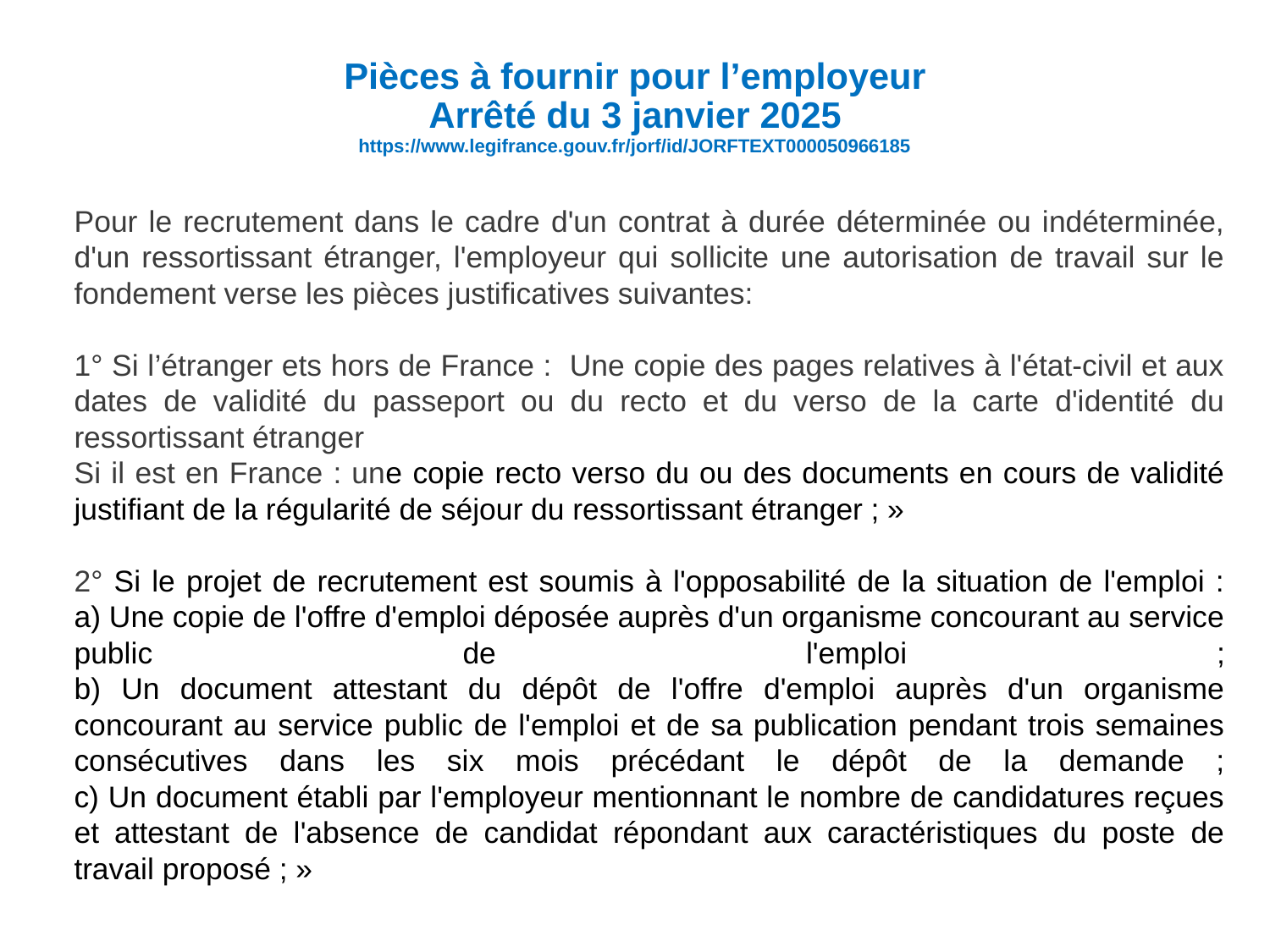

# Pièces à fournir pour l’employeur Arrêté du 3 janvier 2025 https://www.legifrance.gouv.fr/jorf/id/JORFTEXT000050966185
Pour le recrutement dans le cadre d'un contrat à durée déterminée ou indéterminée, d'un ressortissant étranger, l'employeur qui sollicite une autorisation de travail sur le fondement verse les pièces justificatives suivantes:

1° Si l’étranger ets hors de France :  Une copie des pages relatives à l'état-civil et aux dates de validité du passeport ou du recto et du verso de la carte d'identité du ressortissant étranger
Si il est en France : une copie recto verso du ou des documents en cours de validité justifiant de la régularité de séjour du ressortissant étranger ; »

2° Si le projet de recrutement est soumis à l'opposabilité de la situation de l'emploi :
a) Une copie de l'offre d'emploi déposée auprès d'un organisme concourant au service public de l'emploi ;
b) Un document attestant du dépôt de l'offre d'emploi auprès d'un organisme concourant au service public de l'emploi et de sa publication pendant trois semaines consécutives dans les six mois précédant le dépôt de la demande ;
c) Un document établi par l'employeur mentionnant le nombre de candidatures reçues et attestant de l'absence de candidat répondant aux caractéristiques du poste de travail proposé ; »